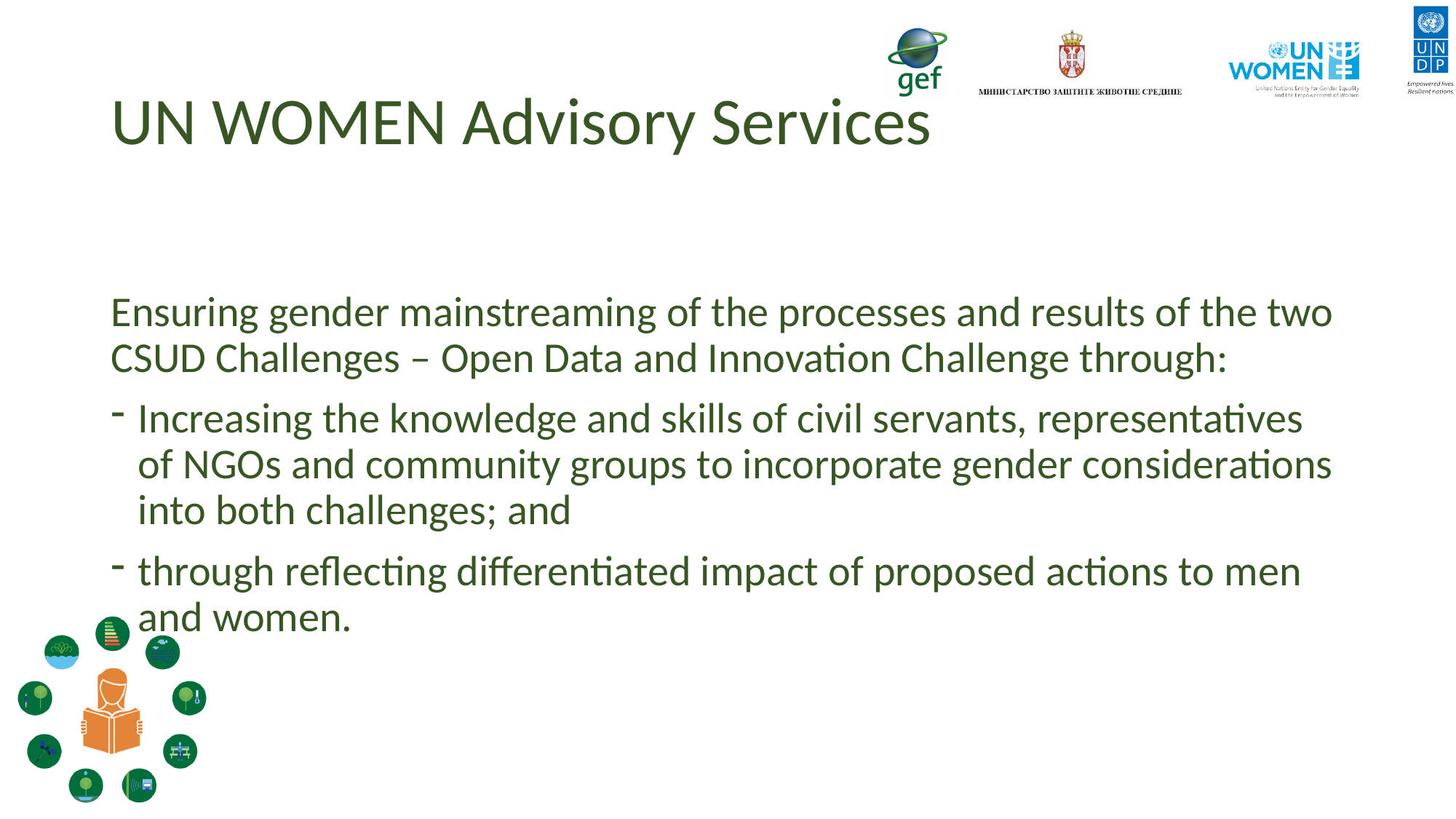

# UN WOMEN Advisory Services

Ensuring gender mainstreaming of the processes and results of the two CSUD Challenges – Open Data and Innovation Challenge through:
Increasing the knowledge and skills of civil servants, representatives of NGOs and community groups to incorporate gender considerations into both challenges; and
through reflecting differentiated impact of proposed actions to men and women.